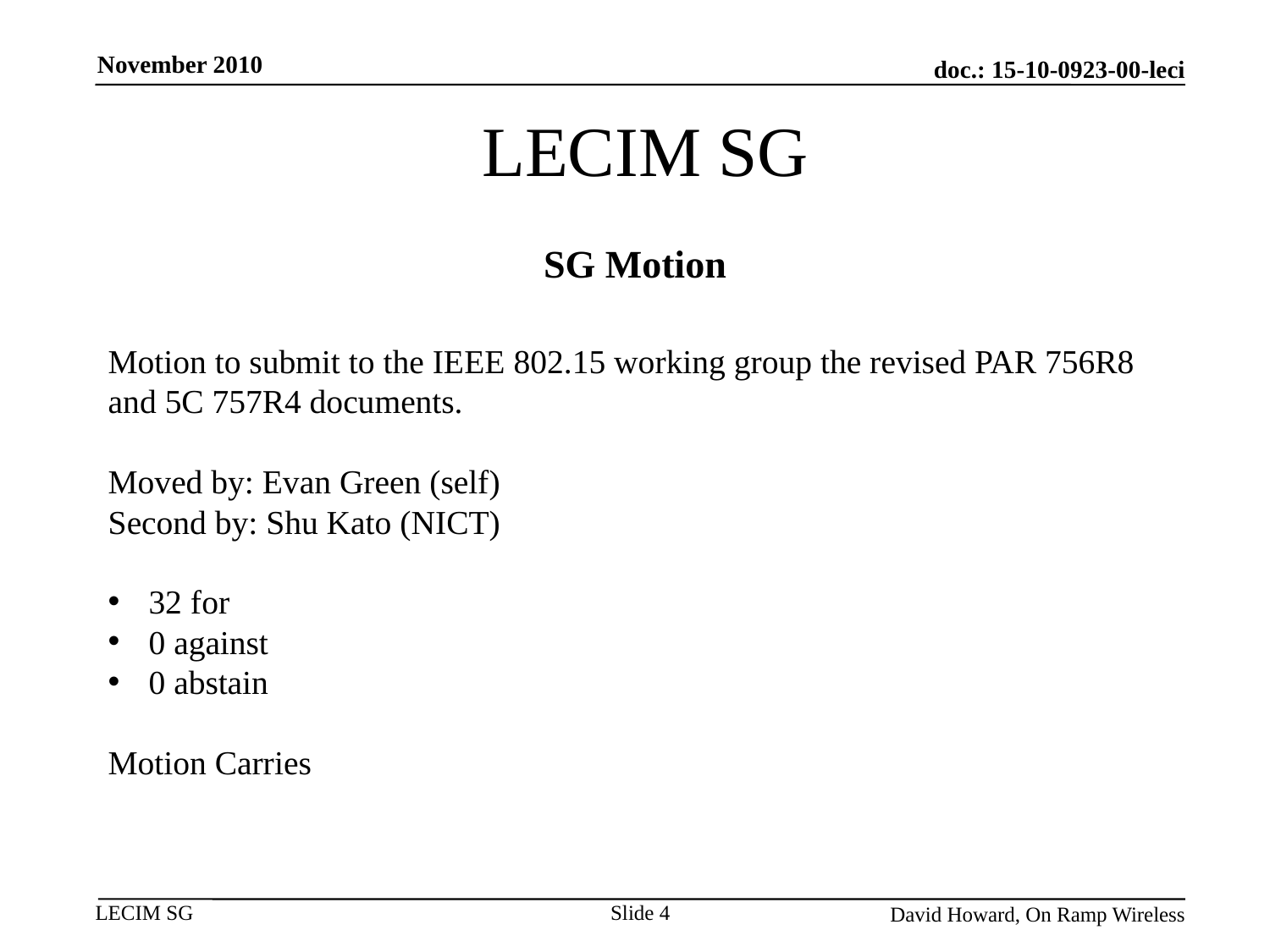

November 2010
# LECIM SG
SG Motion

Motion to submit to the IEEE 802.15 working group the revised PAR 756R8 and 5C 757R4 documents.

Moved by: Evan Green (self)
Second by: Shu Kato (NICT)

32 for
0 against
0 abstain

Motion Carries
Slide 4
David Howard, On Ramp Wireless